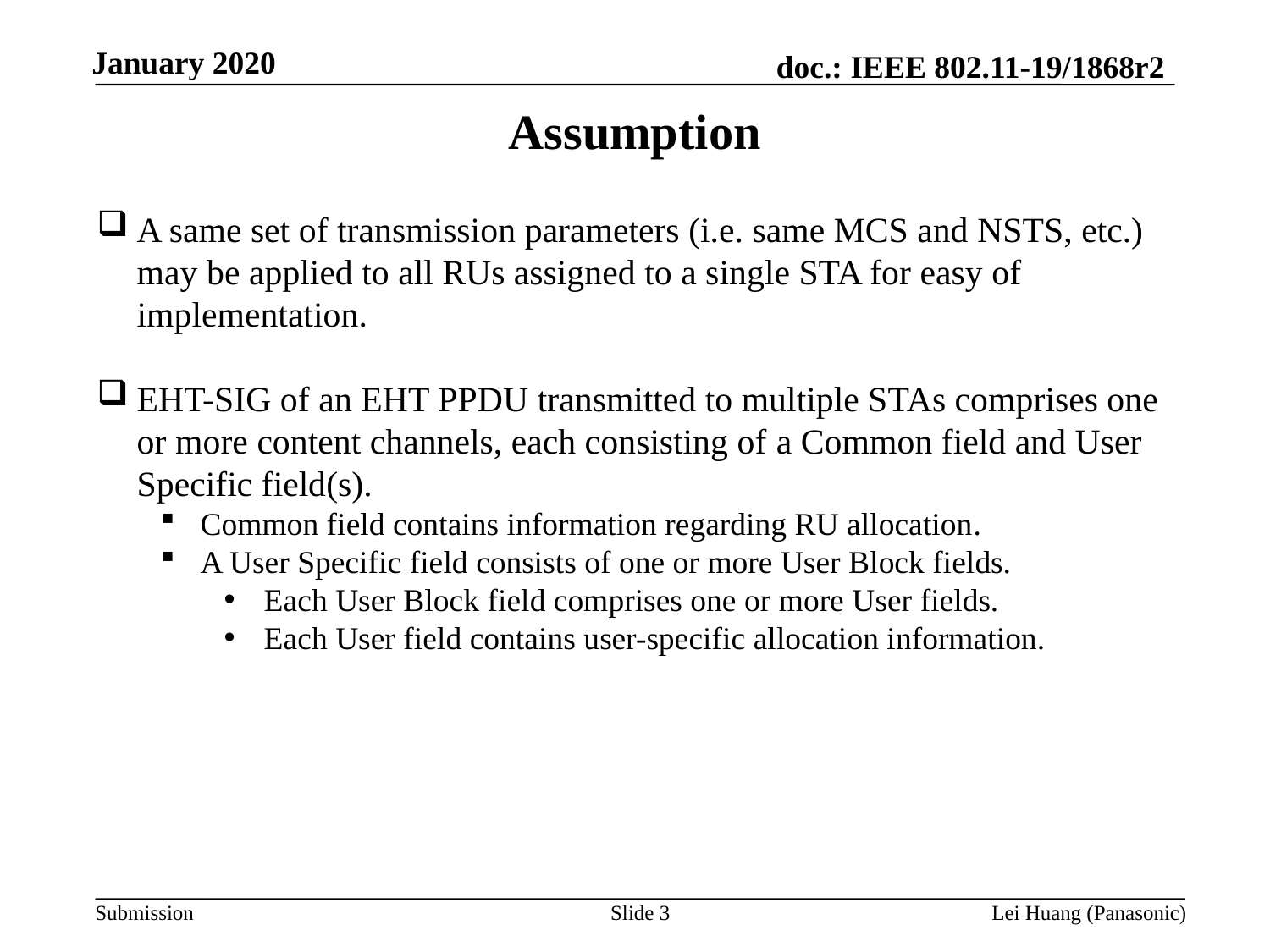

Assumption
A same set of transmission parameters (i.e. same MCS and NSTS, etc.) may be applied to all RUs assigned to a single STA for easy of implementation.

EHT-SIG of an EHT PPDU transmitted to multiple STAs comprises one or more content channels, each consisting of a Common field and User Specific field(s).
Common field contains information regarding RU allocation.
A User Specific field consists of one or more User Block fields.
Each User Block field comprises one or more User fields.
Each User field contains user-specific allocation information.
Slide 3
Lei Huang (Panasonic)